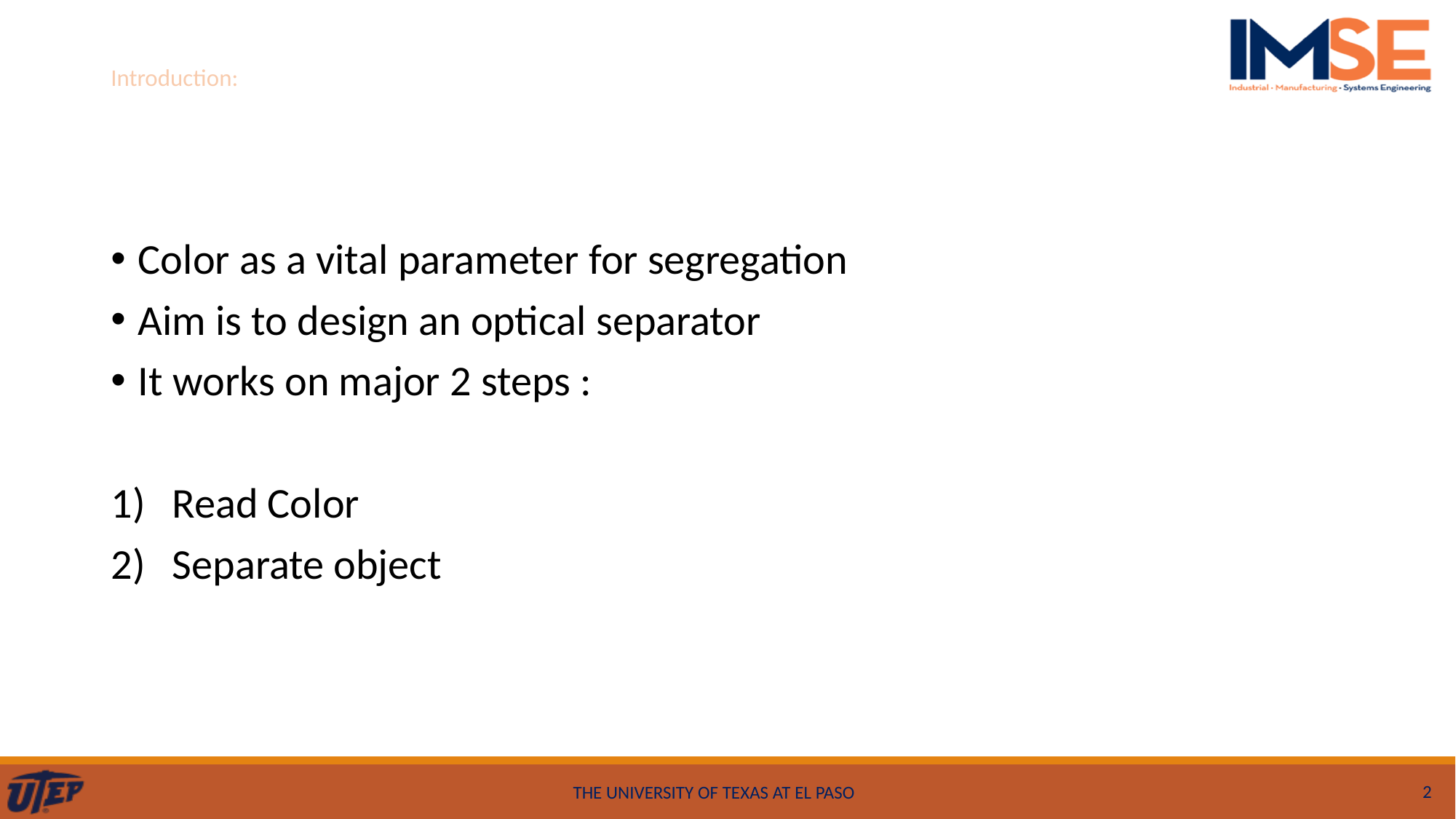

# Introduction:

Color as a vital parameter for segregation
Aim is to design an optical separator
It works on major 2 steps :

Read Color
Separate object